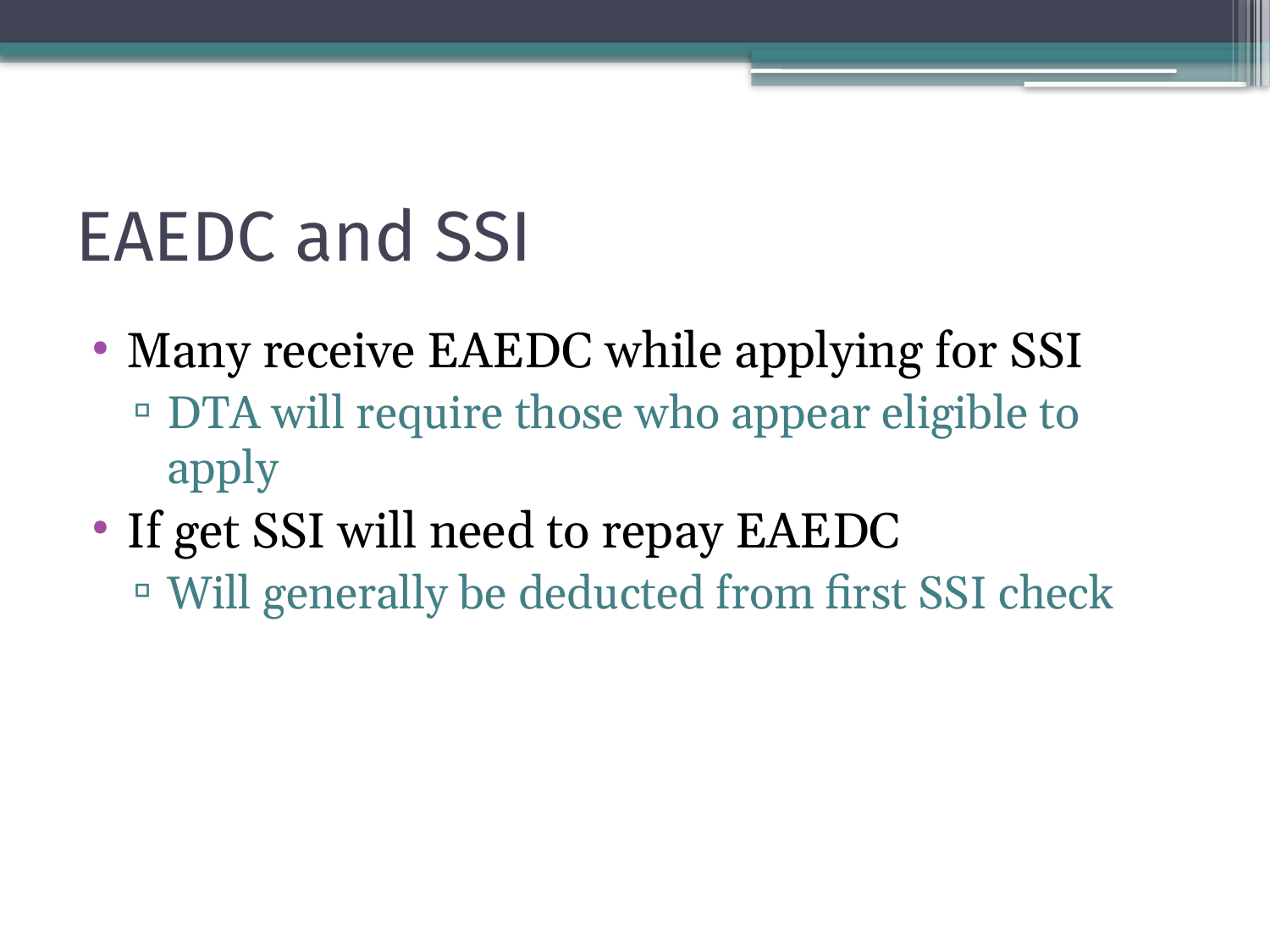

# EAEDC and SSI
Many receive EAEDC while applying for SSI
DTA will require those who appear eligible to apply
If get SSI will need to repay EAEDC
Will generally be deducted from first SSI check